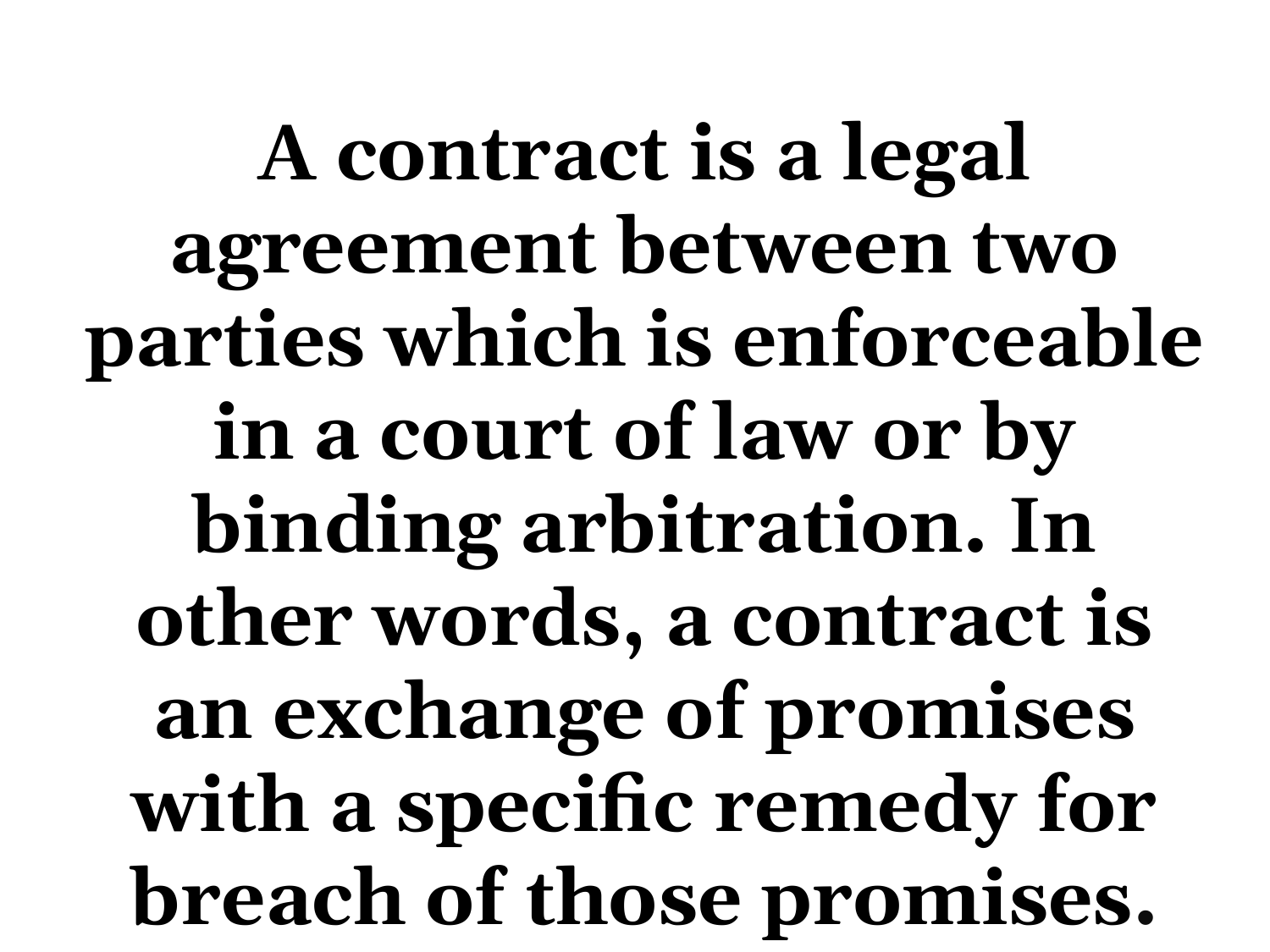

A contract is a legal agreement between two parties which is enforceable in a court of law or by binding arbitration. In other words, a contract is an exchange of promises with a specific remedy for breach of those promises.